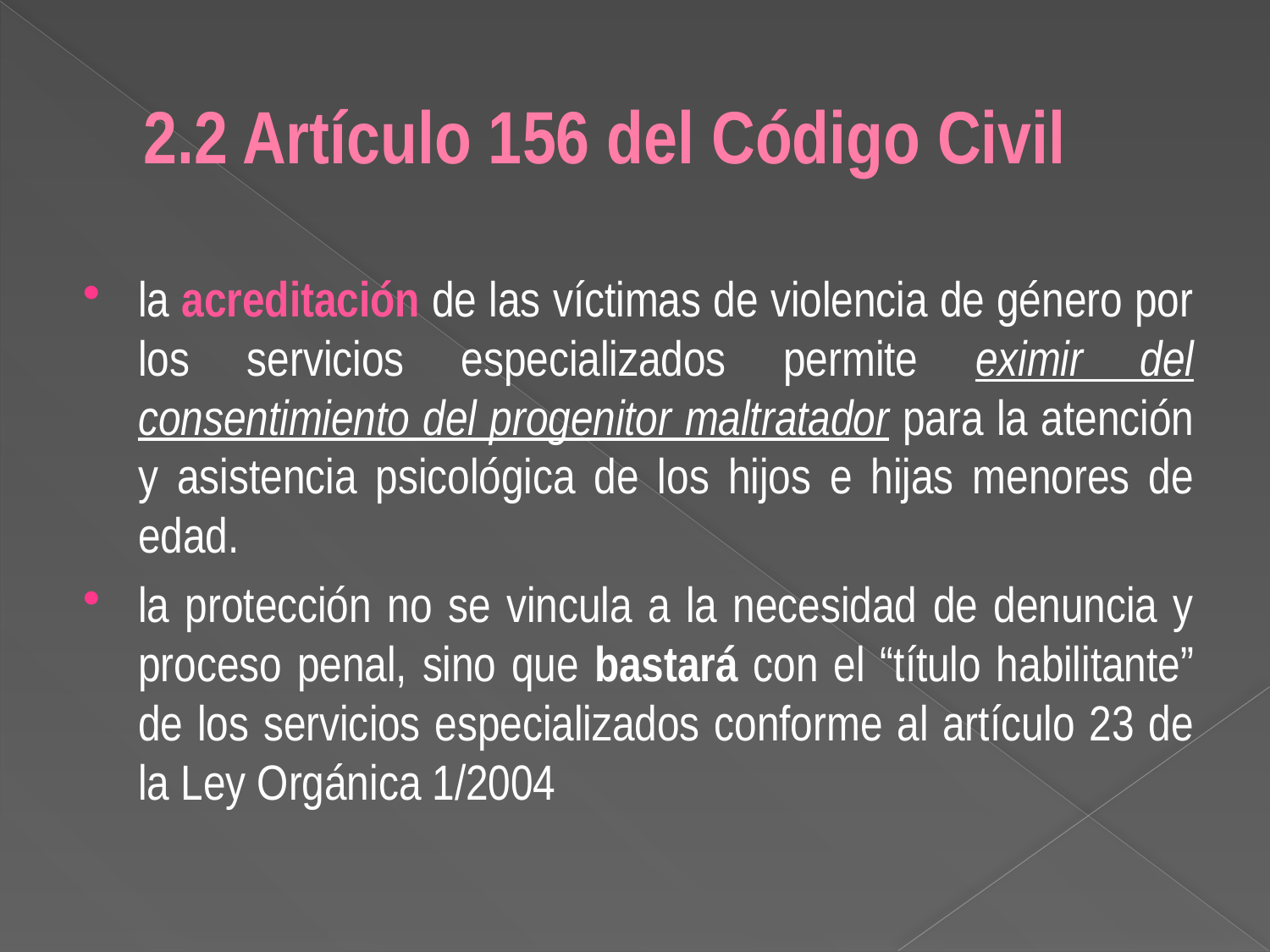

# 2.2 Artículo 156 del Código Civil
la acreditación de las víctimas de violencia de género por los servicios especializados permite eximir del consentimiento del progenitor maltratador para la atención y asistencia psicológica de los hijos e hijas menores de edad.
la protección no se vincula a la necesidad de denuncia y proceso penal, sino que bastará con el “título habilitante” de los servicios especializados conforme al artículo 23 de la Ley Orgánica 1/2004